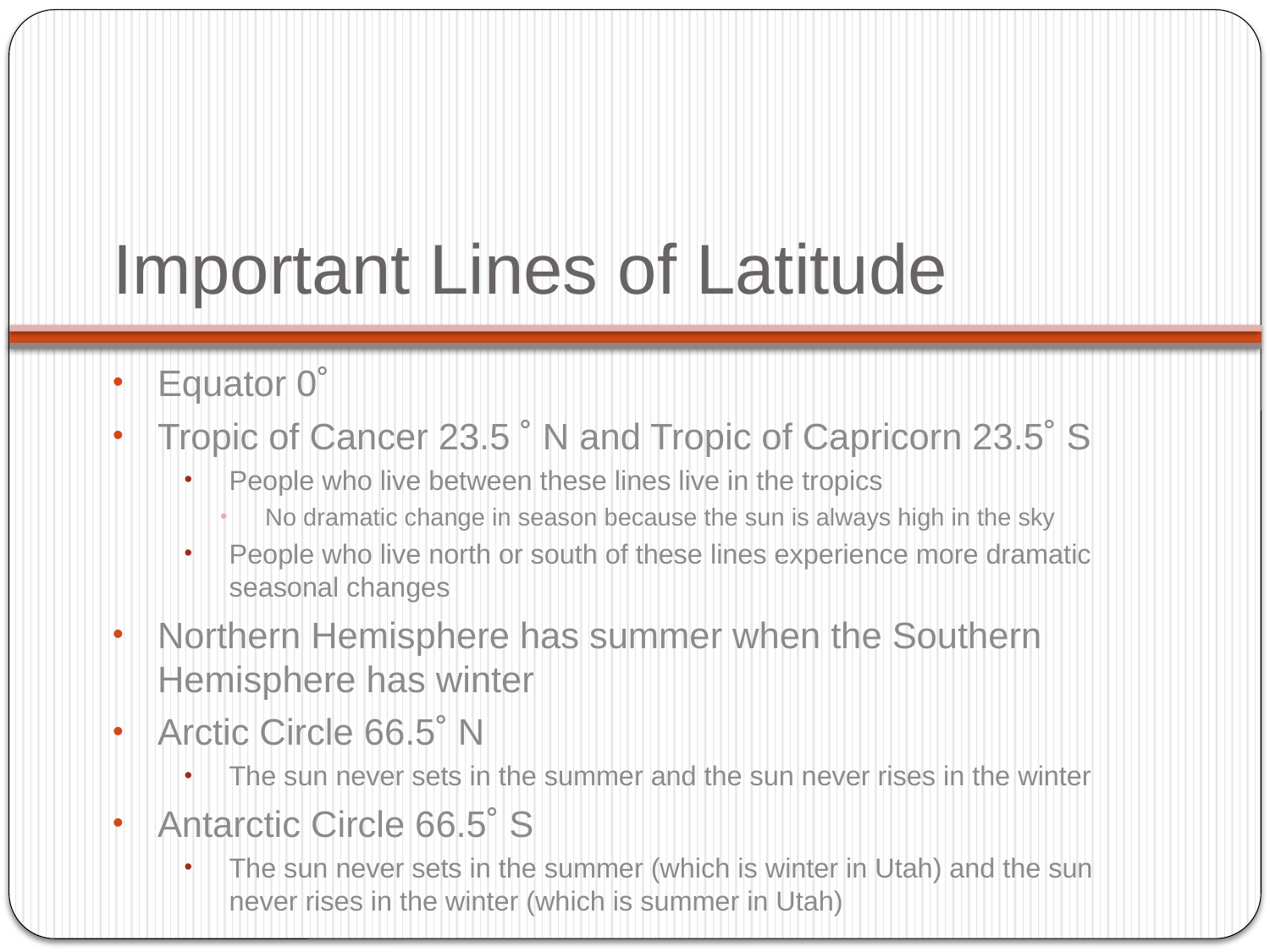

# Important Lines of Latitude
Equator 0˚
Tropic of Cancer 23.5 ˚ N and Tropic of Capricorn 23.5˚ S
People who live between these lines live in the tropics
No dramatic change in season because the sun is always high in the sky
People who live north or south of these lines experience more dramatic seasonal changes
Northern Hemisphere has summer when the Southern Hemisphere has winter
Arctic Circle 66.5˚ N
The sun never sets in the summer and the sun never rises in the winter
Antarctic Circle 66.5˚ S
The sun never sets in the summer (which is winter in Utah) and the sun never rises in the winter (which is summer in Utah)